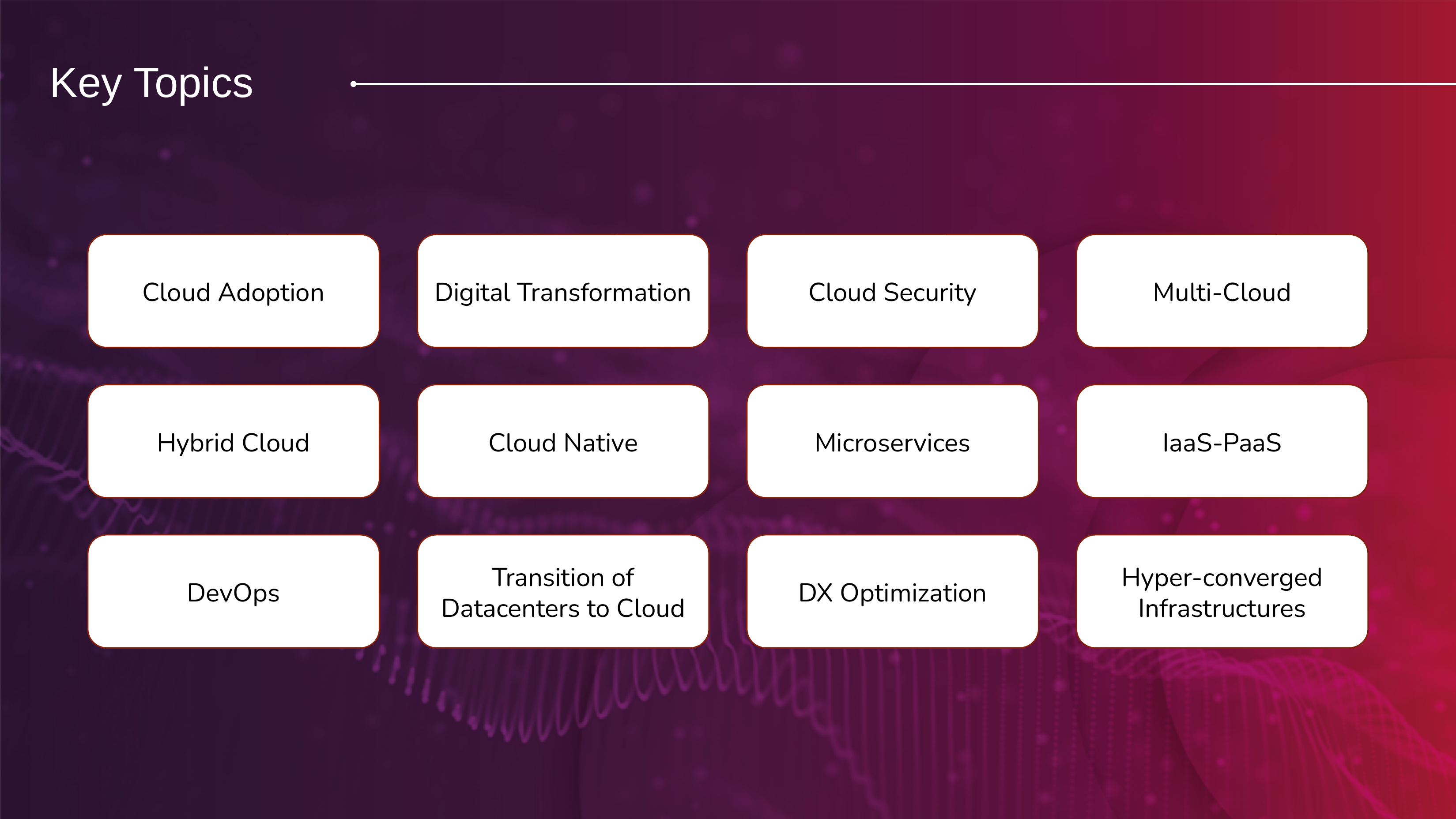

Key Topics
Cloud Adoption
Digital Transformation
Cloud Security
Multi-Cloud
Hybrid Cloud
Cloud Native
Microservices
IaaS-PaaS
DevOps
Transition of Datacenters to Cloud
DX Optimization
Hyper-converged Infrastructures